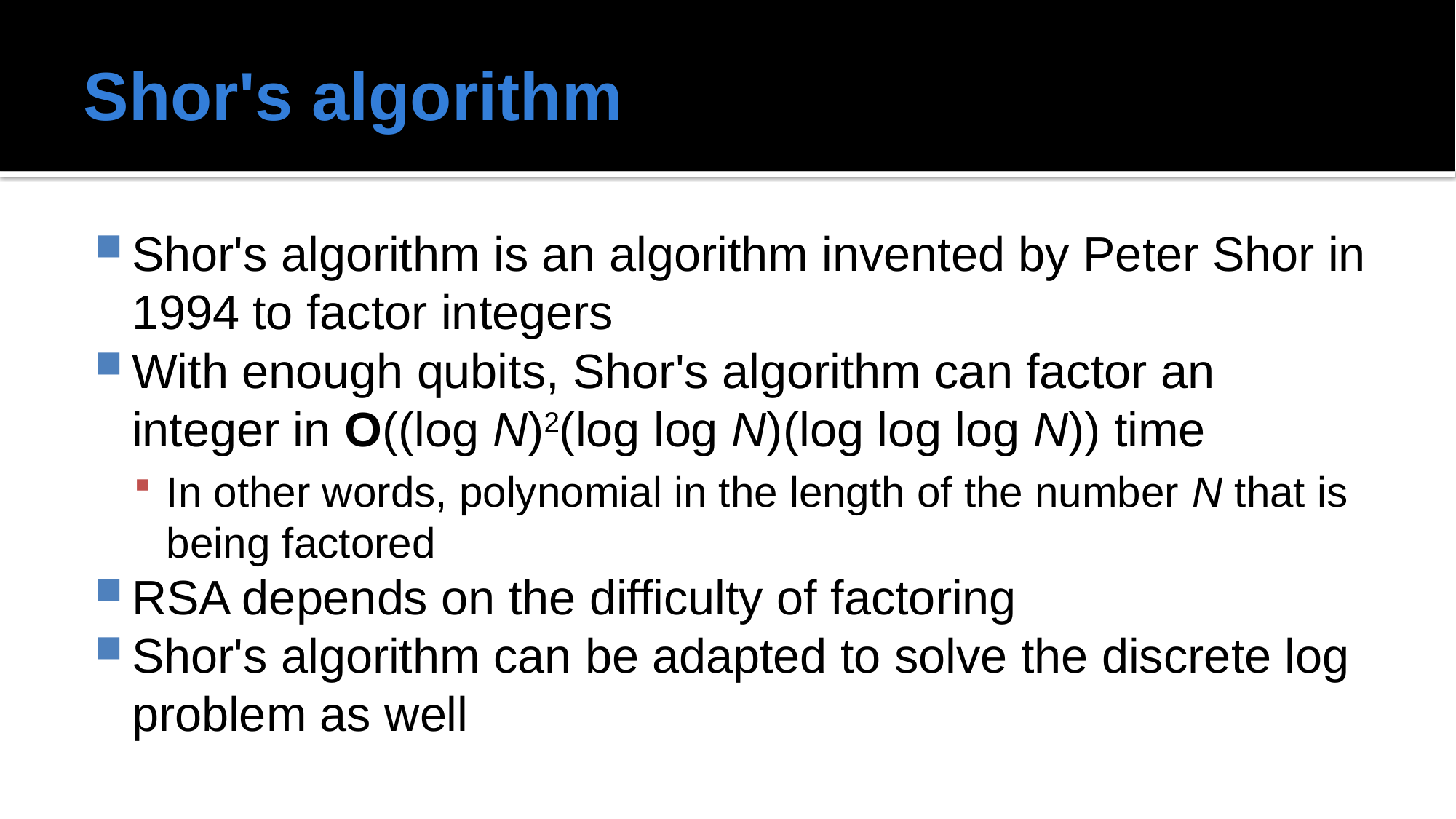

# Shor's algorithm
Shor's algorithm is an algorithm invented by Peter Shor in 1994 to factor integers
With enough qubits, Shor's algorithm can factor an integer in O((log N)2(log log N)(log log log N)) time
In other words, polynomial in the length of the number N that is being factored
RSA depends on the difficulty of factoring
Shor's algorithm can be adapted to solve the discrete log problem as well